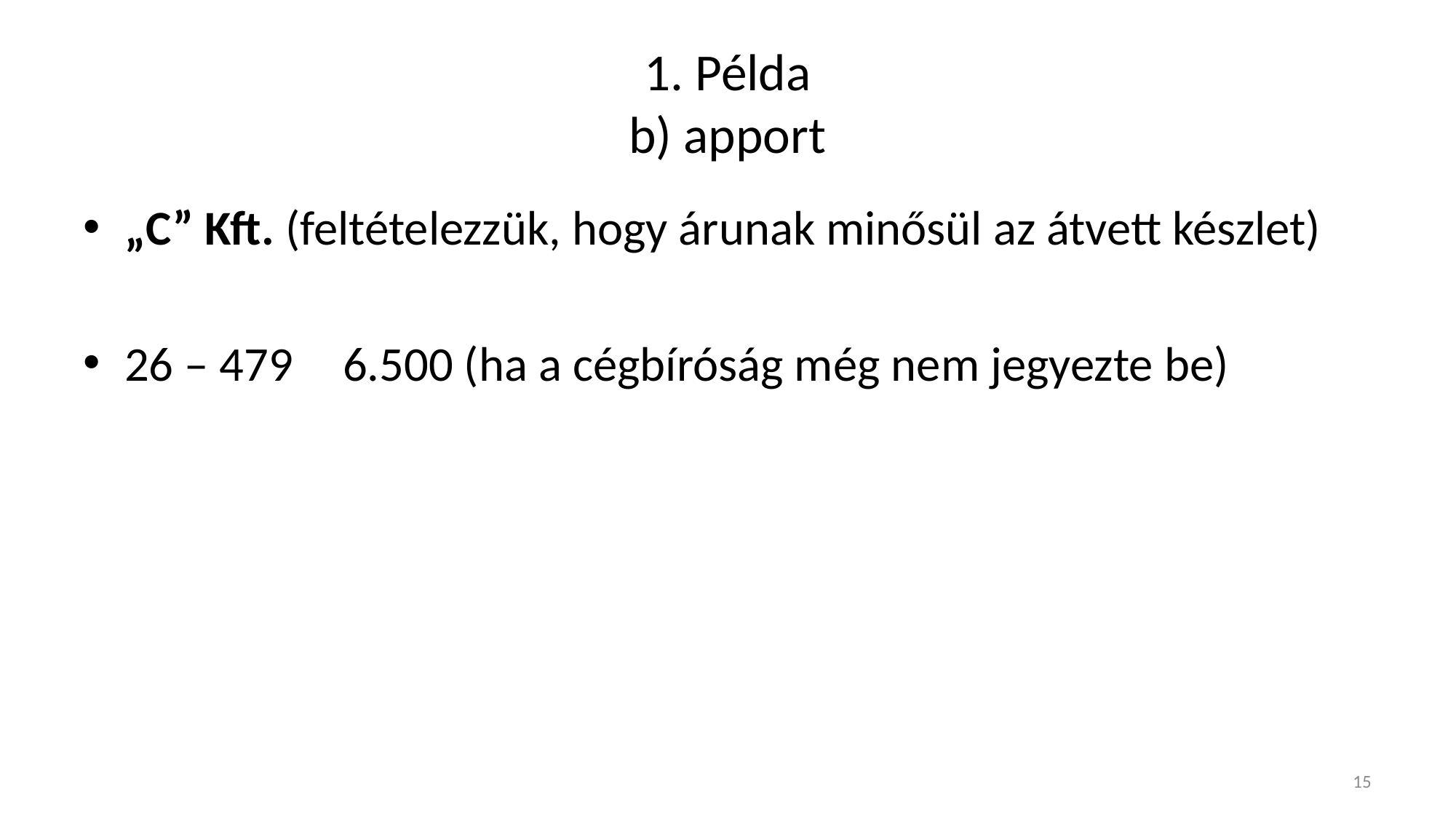

# 1. Példa b) apport
„C” Kft. (feltételezzük, hogy árunak minősül az átvett készlet)

26 – 479	6.500 (ha a cégbíróság még nem jegyezte be)

15